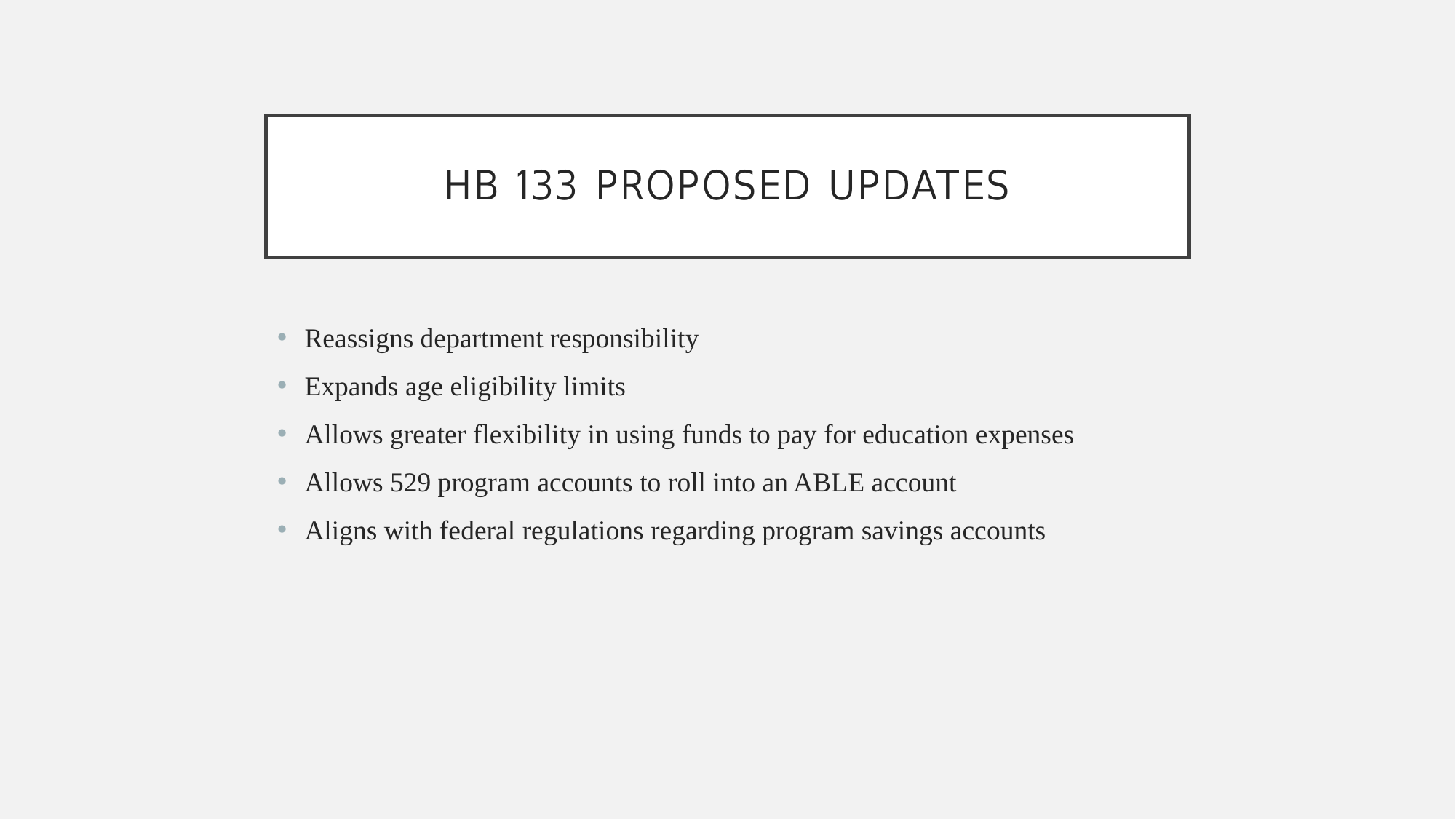

# HB 133 Proposed Updates
Reassigns department responsibility
Expands age eligibility limits
Allows greater flexibility in using funds to pay for education expenses
Allows 529 program accounts to roll into an ABLE account
Aligns with federal regulations regarding program savings accounts